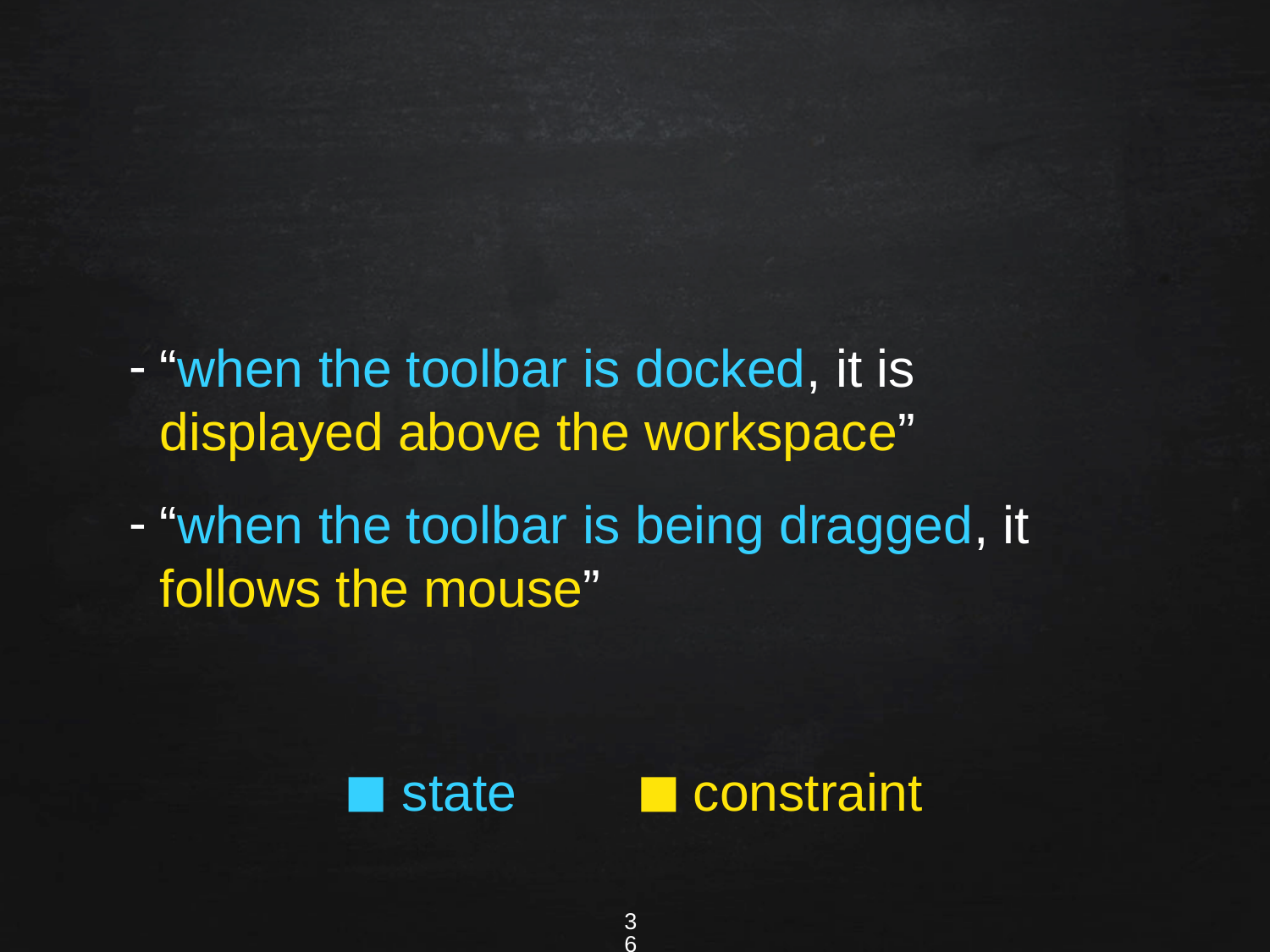

“when the toolbar is docked, it is displayed above the workspace”
“when the toolbar is being dragged, it follows the mouse”
state
constraint

36